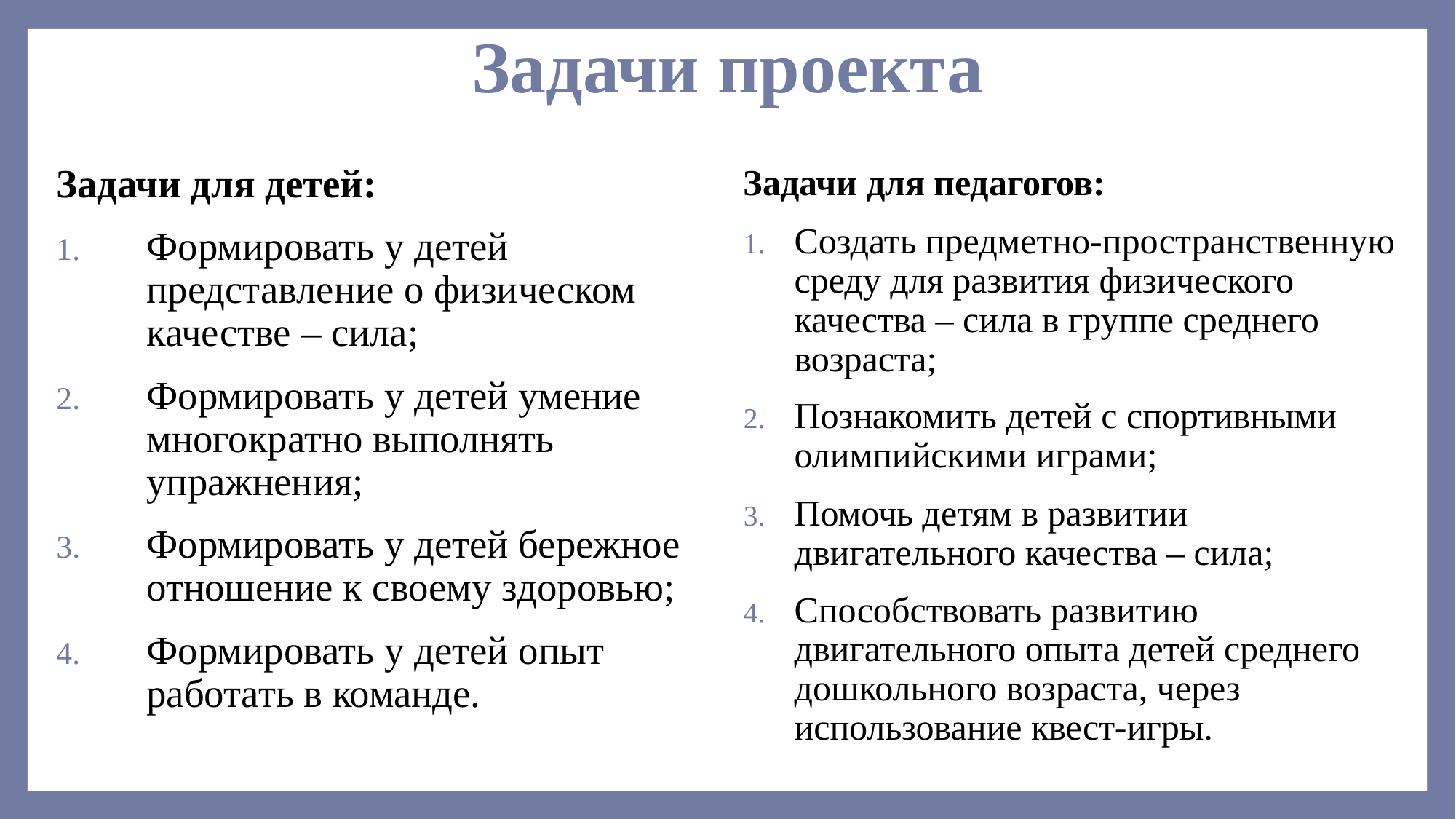

# Задачи проекта

Задачи для детей:
Формировать у детей представление о физическом качестве – сила;
Формировать у детей умение многократно выполнять упражнения;
Формировать у детей бережное отношение к своему здоровью;
Формировать у детей опыт работать в команде.

Задачи для педагогов:
Создать предметно-пространственную среду для развития физического качества – сила в группе среднего возраста;
Познакомить детей с спортивными олимпийскими играми;
Помочь детям в развитии двигательного качества – сила;
Способствовать развитию двигательного опыта детей среднего дошкольного возраста, через использование квест-игры.